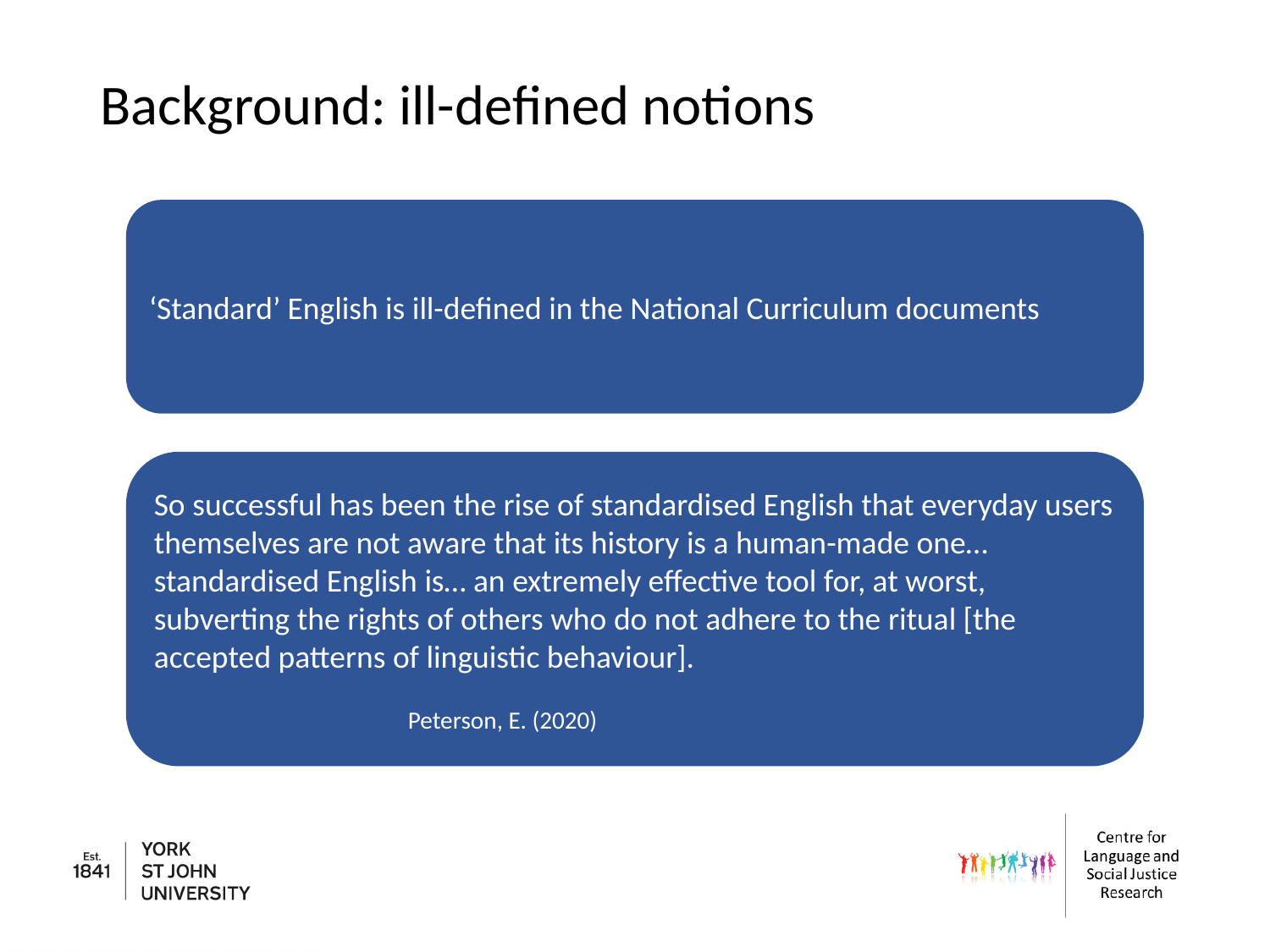

# Background: ill-defined notions
‘Standard’ English is ill-defined in the National Curriculum documents
So successful has been the rise of standardised English that everyday users themselves are not aware that its history is a human-made one… standardised English is… an extremely effective tool for, at worst, subverting the rights of others who do not adhere to the ritual [the accepted patterns of linguistic behaviour].
									Peterson, E. (2020)